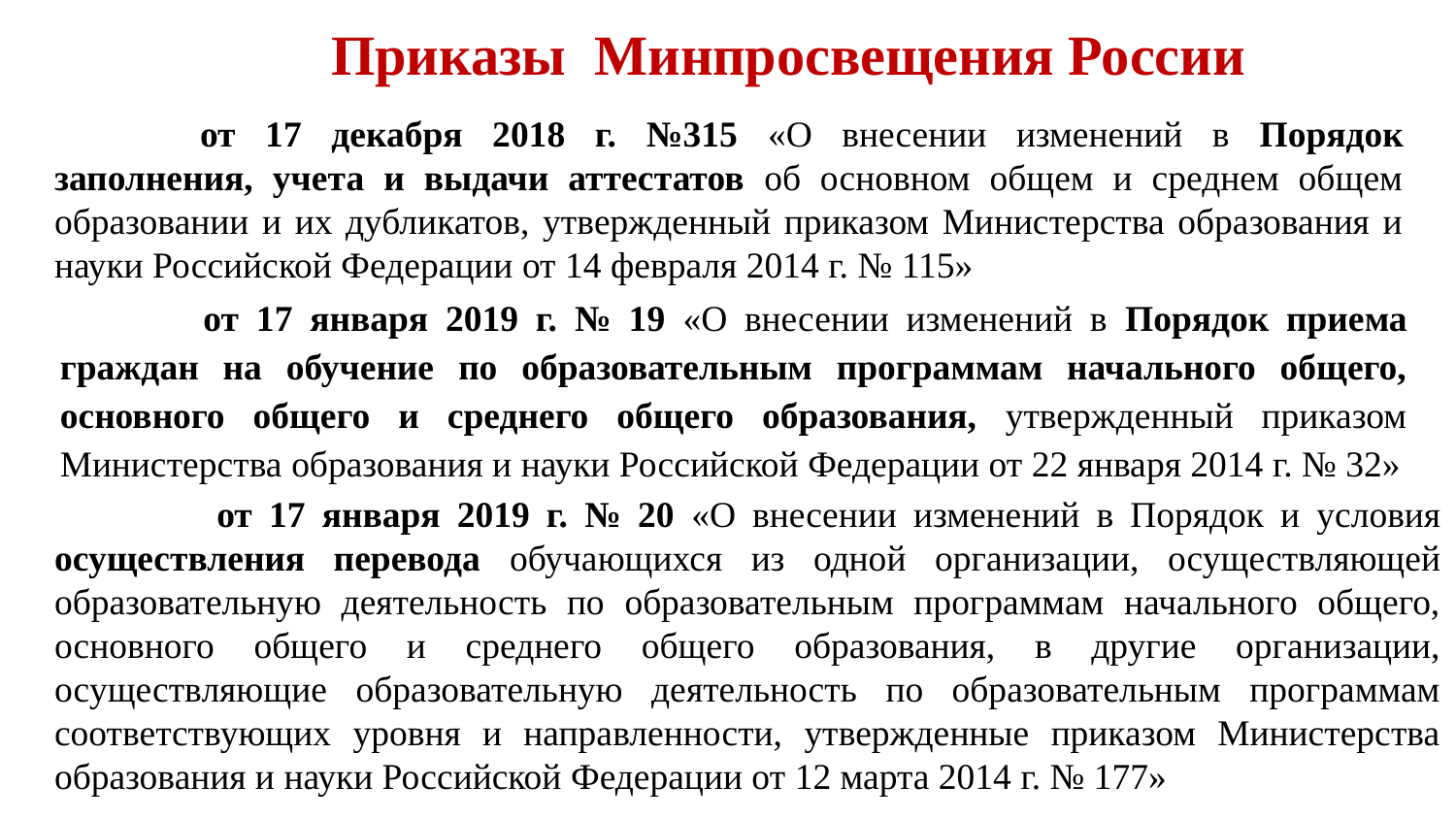

Приказы  Минпросвещения России
	от 17 декабря 2018 г. №315 «О внесении изменений в Порядок заполнения, учета и выдачи аттестатов об основном общем и среднем общем образовании и их дубликатов, утвержденный приказом Министерства образования и науки Российской Федерации от 14 февраля 2014 г. № 115»
	от 17 января 2019 г. № 19 «О внесении изменений в Порядок приема граждан на обучение по образовательным программам начального общего, основного общего и среднего общего образования, утвержденный приказом Министерства образования и науки Российской Федерации от 22 января 2014 г. № 32»

	 от 17 января 2019 г. № 20 «О внесении изменений в Порядок и условия осуществления перевода обучающихся из одной организации, осуществляющей образовательную деятельность по образовательным программам начального общего, основного общего и среднего общего образования, в другие организации, осуществляющие образовательную деятельность по образовательным программам соответствующих уровня и направленности, утвержденные приказом Министерства образования и науки Российской Федерации от 12 марта 2014 г. № 177»